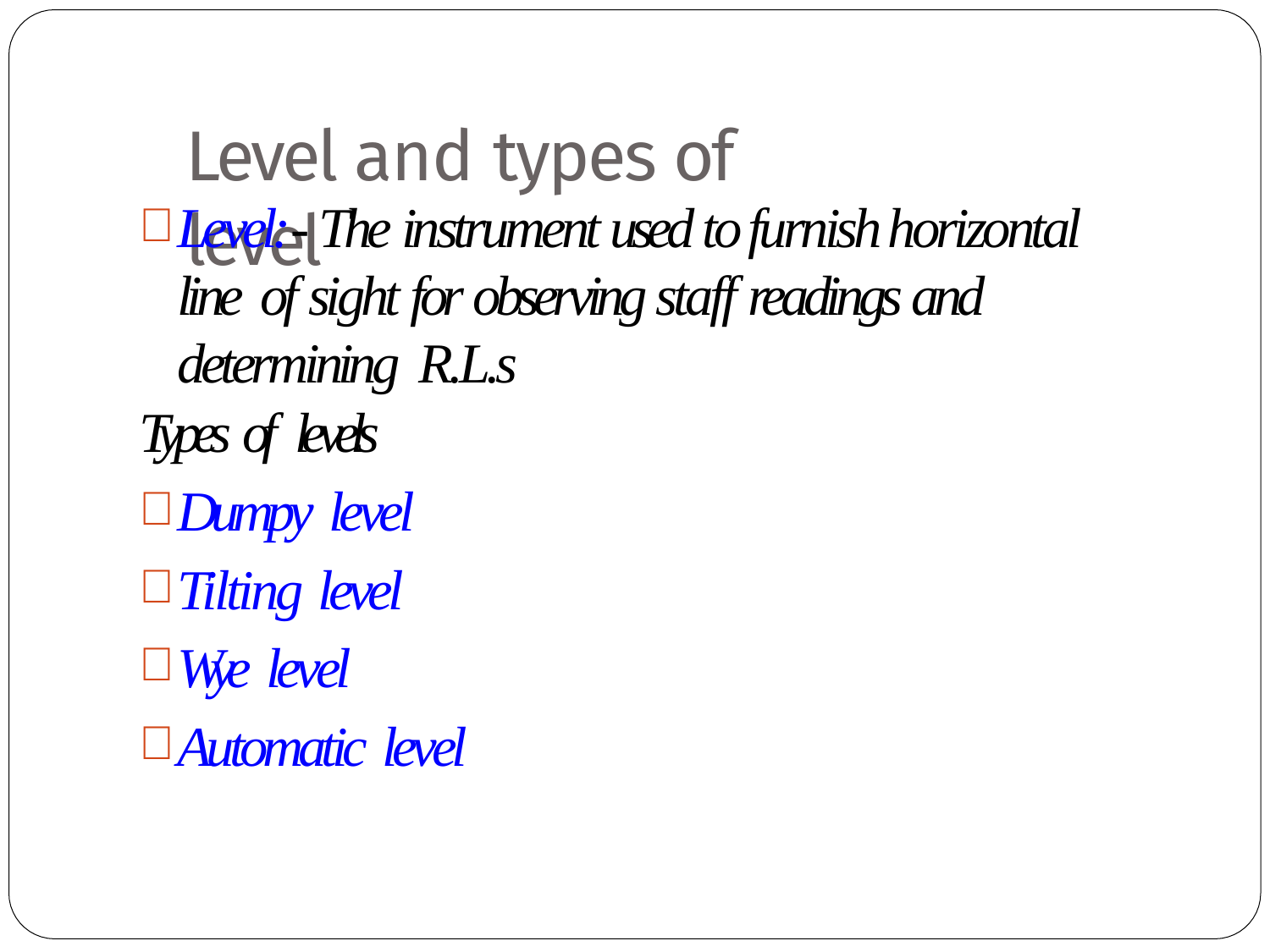

# Level and types of level
Level:- The instrument used to furnish horizontal line  of sight for observing staff readings and determining  R.L.s
Types  of     levels
Dumpy level
Tilting level
Wye level
Automatic level